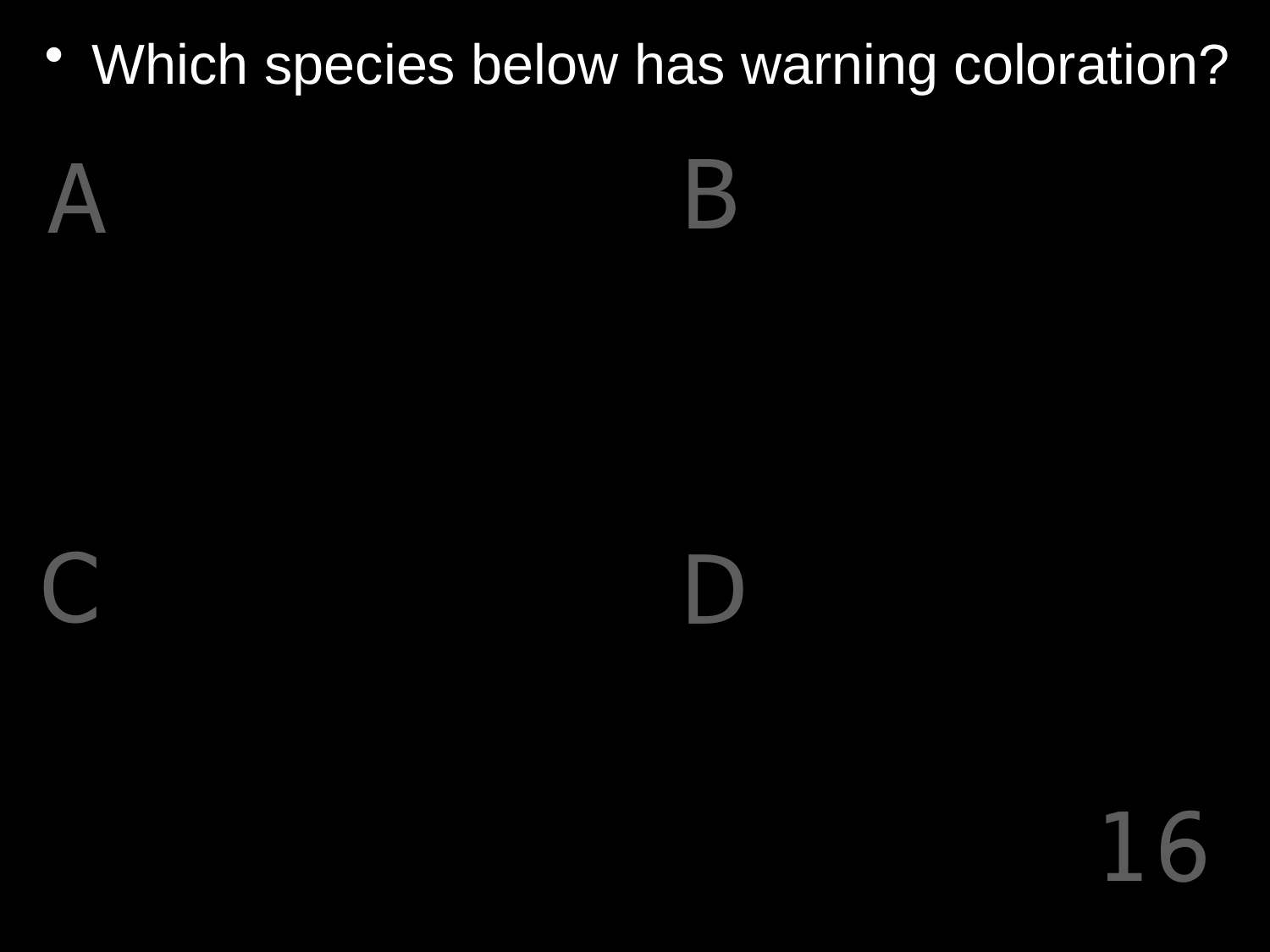

Which species below has warning coloration?
B
A
C
D
16